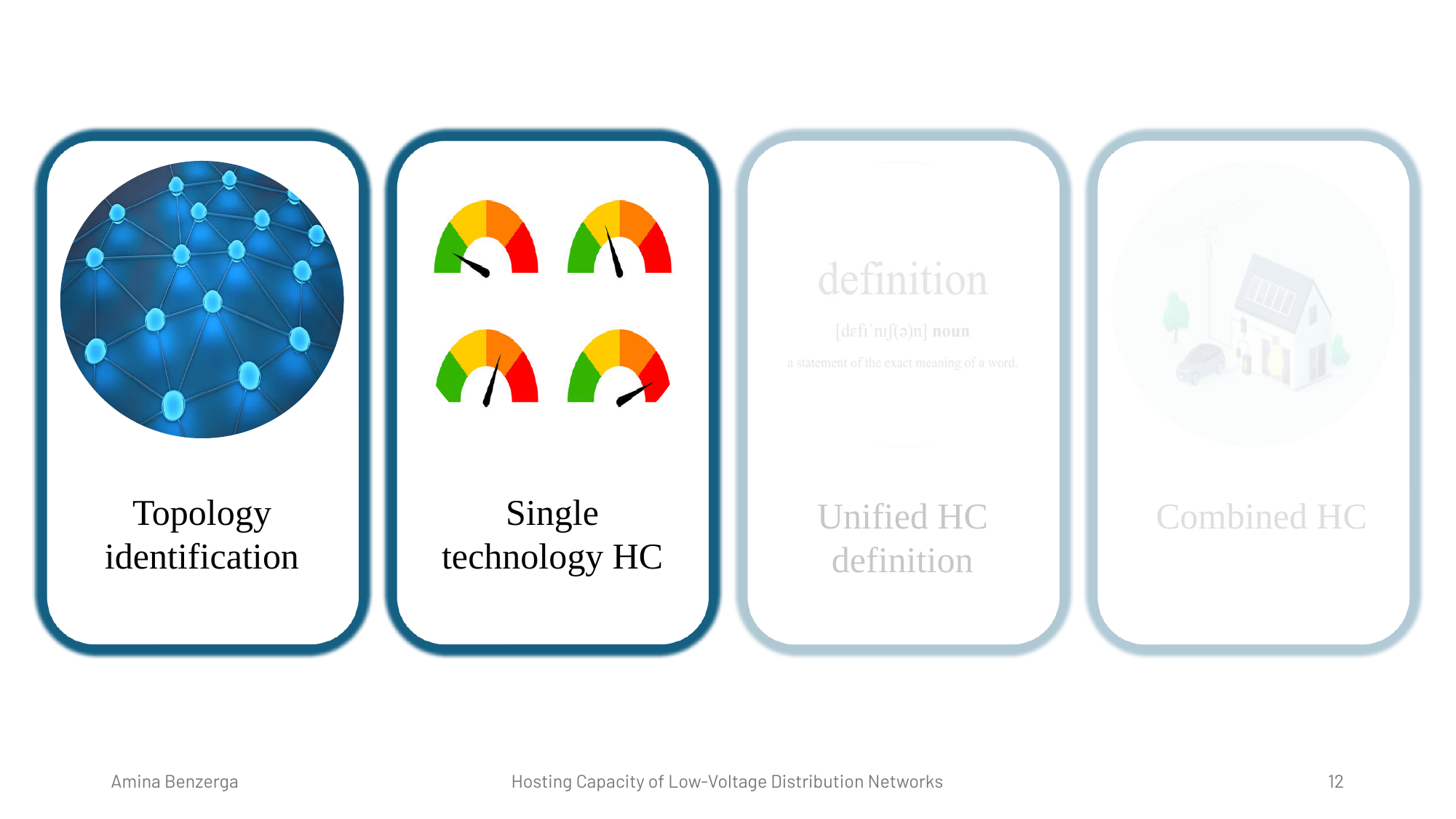

Topology identification

Unified HC definition

Combined HC

Single technology HC
Amina Benzerga
Hosting Capacity of Low-Voltage Distribution Networks
12